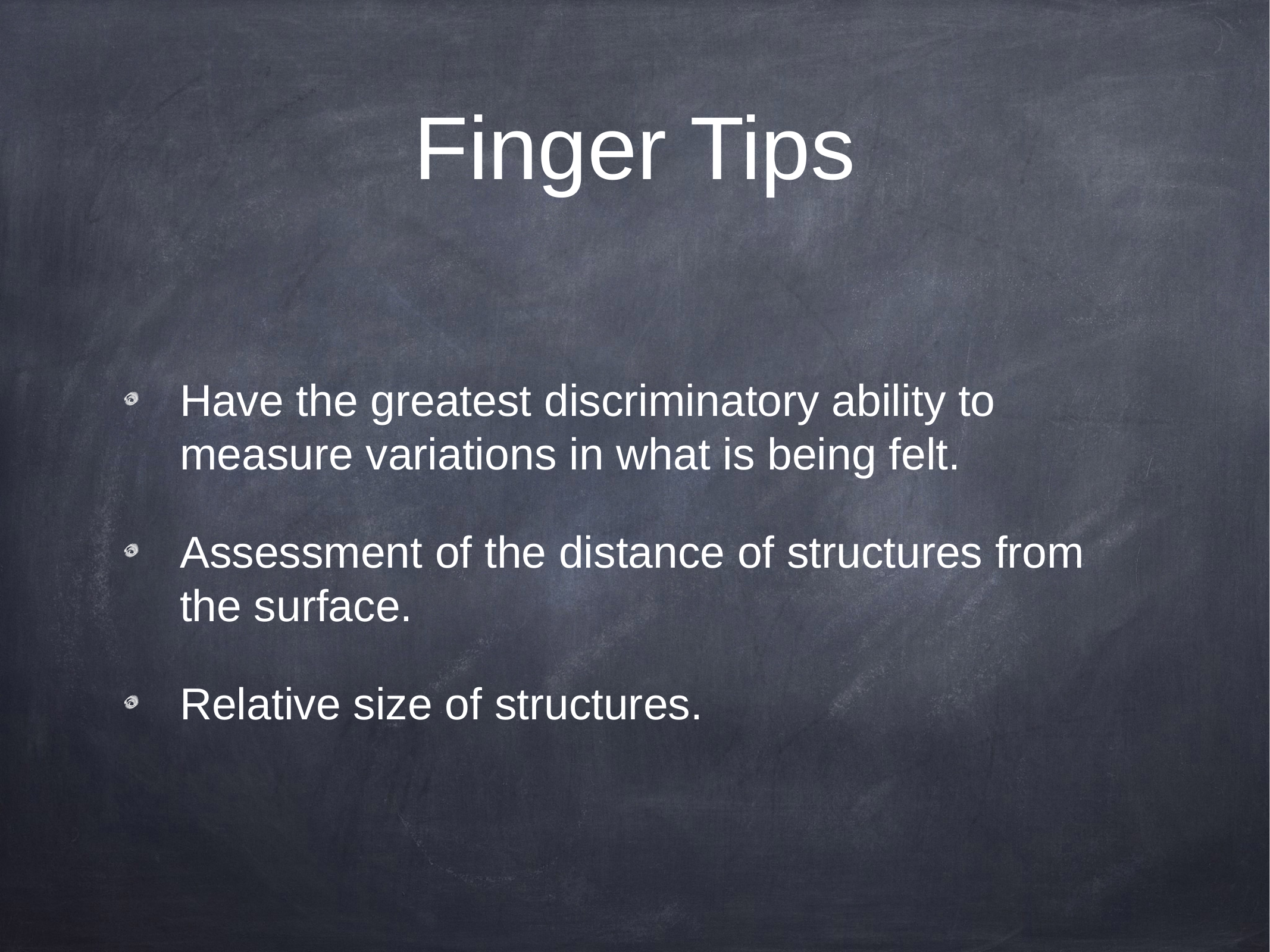

# Finger Tips
Have the greatest discriminatory ability to measure variations in what is being felt.
Assessment of the distance of structures from  the surface.
Relative size of structures.